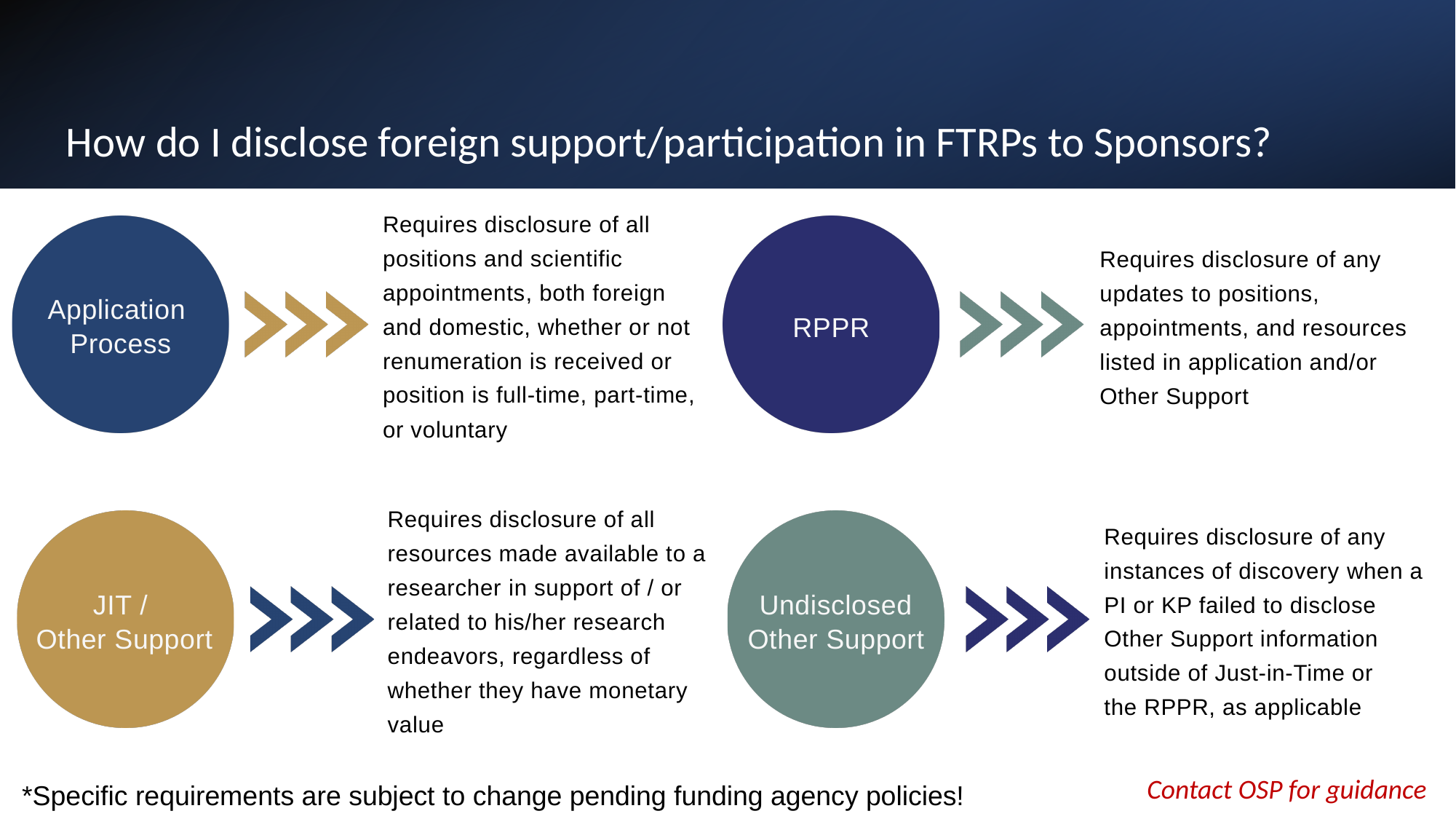

# How do I disclose foreign support/participation in FTRPs to Sponsors?
Requires disclosure of all positions and scientific appointments, both foreign and domestic, whether or not renumeration is received or position is full-time, part-time, or voluntary

Requires disclosure of any updates to positions, appointments, and resources listed in application and/or Other Support
Application
Process

RPPR
Requires disclosure of all resources made available to a researcher in support of / or related to his/her research endeavors, regardless of whether they have monetary value

Requires disclosure of any instances of discovery when a PI or KP failed to disclose Other Support information outside of Just-in-Time or the RPPR, as applicable
JIT /
Other Support
Undisclosed Other Support

*Specific requirements are subject to change pending funding agency policies!
Contact OSP for guidance